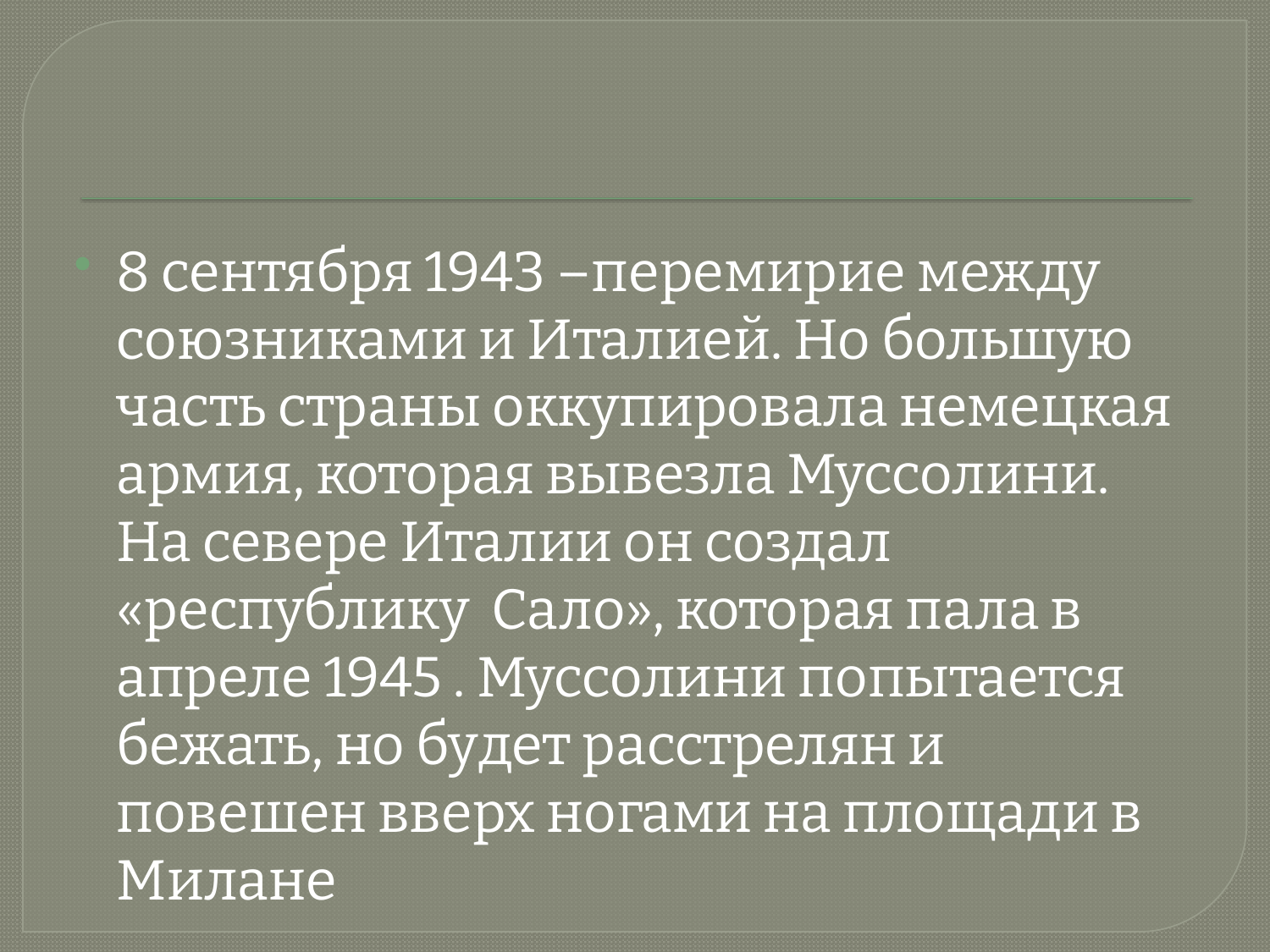

#
8 сентября 1943 –перемирие между союзниками и Италией. Но большую часть страны оккупировала немецкая армия, которая вывезла Муссолини. На севере Италии он создал «республику  Сало», которая пала в апреле 1945 . Муссолини попытается бежать, но будет расстрелян и повешен вверх ногами на площади в Милане